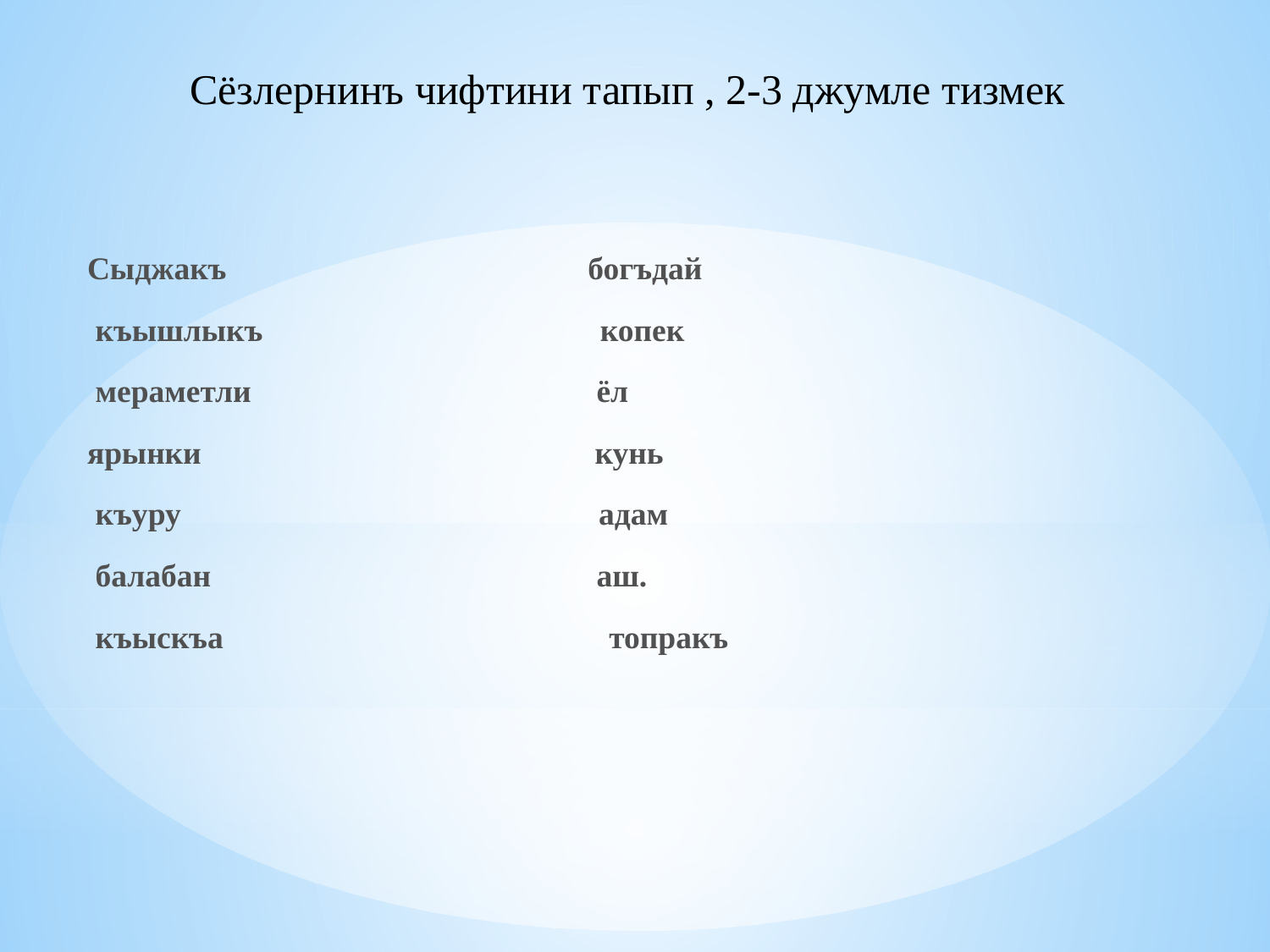

Сёзлернинъ чифтини тапып , 2-3 джумле тизмек
Сыджакъ                                             богъдай
 къышлыкъ                                          копек
 мераметли                                           ёл
ярынки                                                 кунь
 къуру                                                    адам
 балабан                                                аш.
 къыскъа                                                топракъ